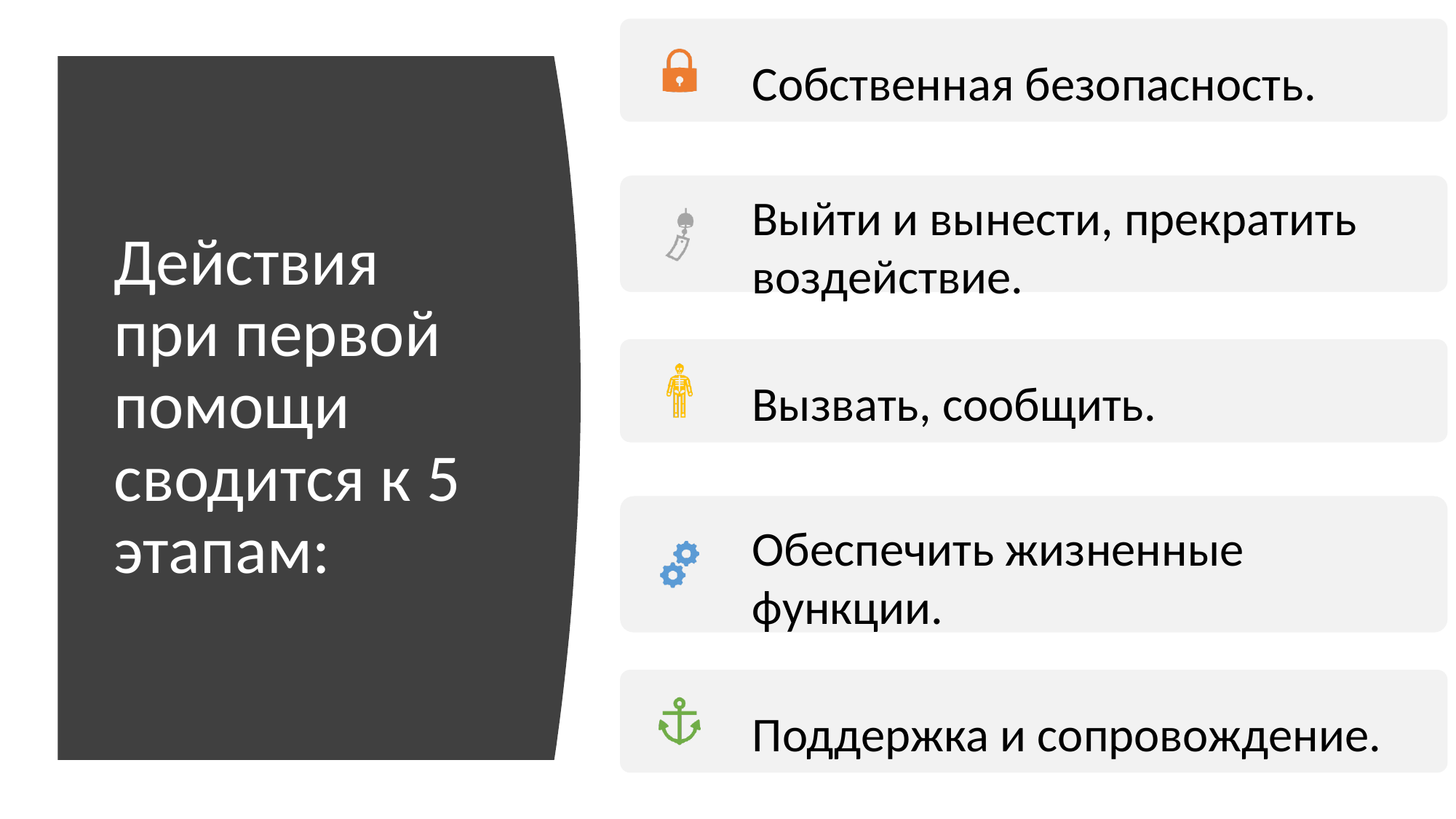

Собственная безопасность.
Выйти и вынести, прекратить воздействие.
Вызвать, сообщить.
Обеспечить жизненные функции.
Поддержка и сопровождение.

# Действия при первой помощи сводится к 5 этапам: